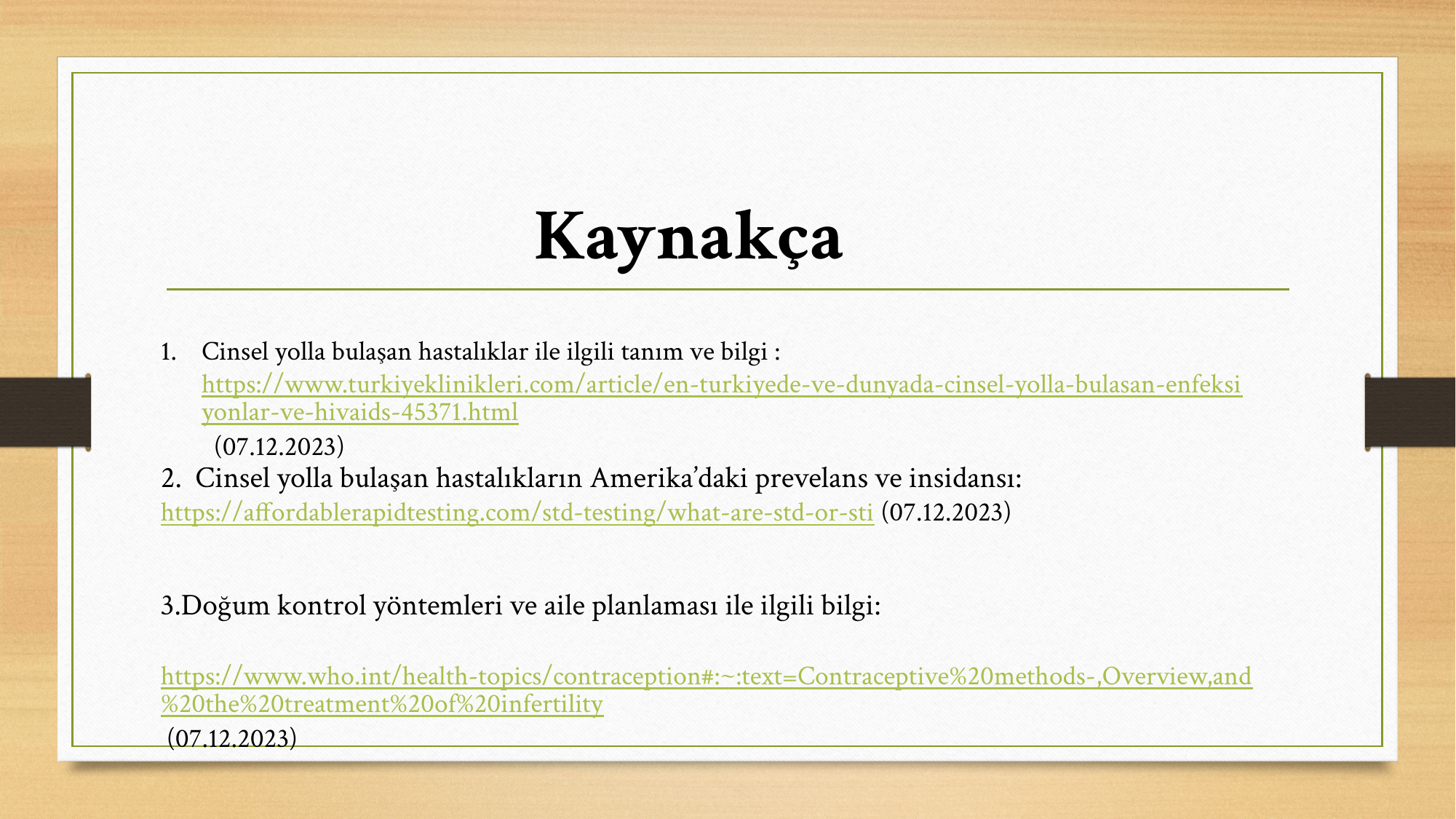

Kaynakça
Cinsel yolla bulaşan hastalıklar ile ilgili tanım ve bilgi : https://www.turkiyeklinikleri.com/article/en-turkiyede-ve-dunyada-cinsel-yolla-bulasan-enfeksiyonlar-ve-hivaids-45371.html  (07.12.2023)
2.  Cinsel yolla bulaşan hastalıkların Amerika’daki prevelans ve insidansı: https://affordablerapidtesting.com/std-testing/what-are-std-or-sti (07.12.2023)
3.Doğum kontrol yöntemleri ve aile planlaması ile ilgili bilgi:
 https://www.who.int/health-topics/contraception#:~:text=Contraceptive%20methods-,Overview,and%20the%20treatment%20of%20infertility (07.12.2023)